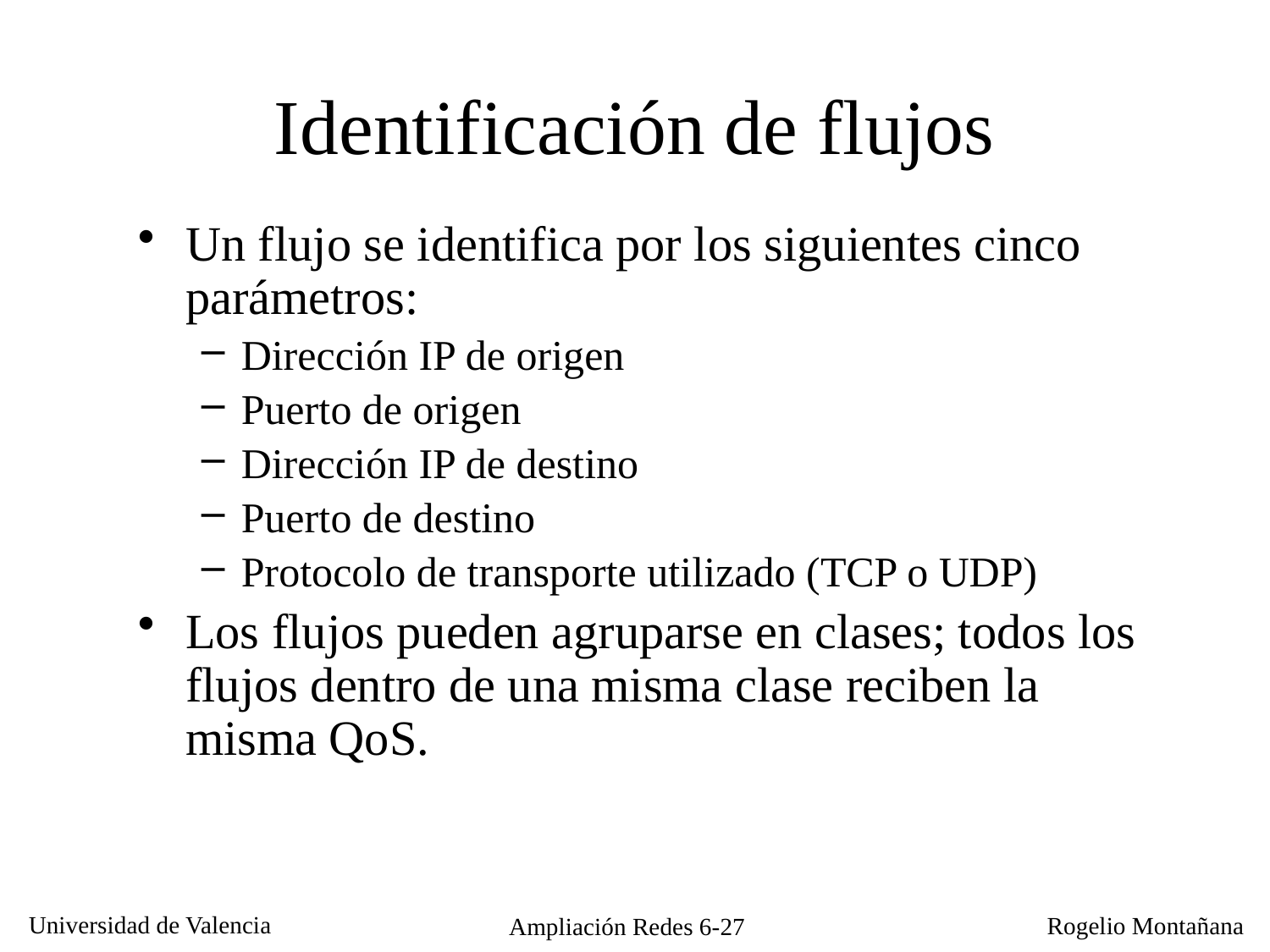

# Identificación de flujos
Un flujo se identifica por los siguientes cinco parámetros:
Dirección IP de origen
Puerto de origen
Dirección IP de destino
Puerto de destino
Protocolo de transporte utilizado (TCP o UDP)
Los flujos pueden agruparse en clases; todos los flujos dentro de una misma clase reciben la misma QoS.
Ampliación Redes 6-27